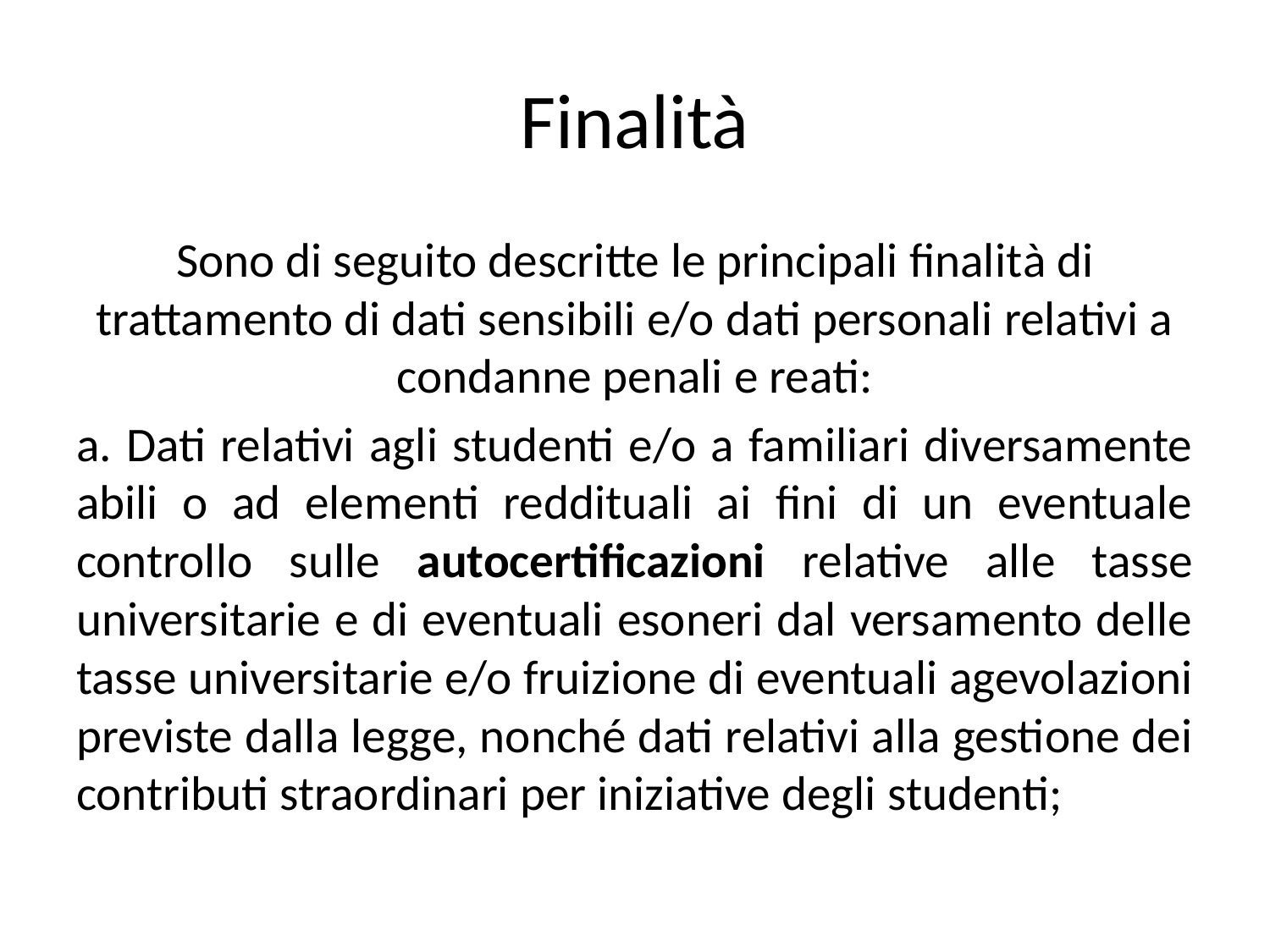

# Finalità
Sono di seguito descritte le principali finalità di trattamento di dati sensibili e/o dati personali relativi a condanne penali e reati:
a. Dati relativi agli studenti e/o a familiari diversamente abili o ad elementi reddituali ai fini di un eventuale controllo sulle autocertificazioni relative alle tasse universitarie e di eventuali esoneri dal versamento delle tasse universitarie e/o fruizione di eventuali agevolazioni previste dalla legge, nonché dati relativi alla gestione dei contributi straordinari per iniziative degli studenti;